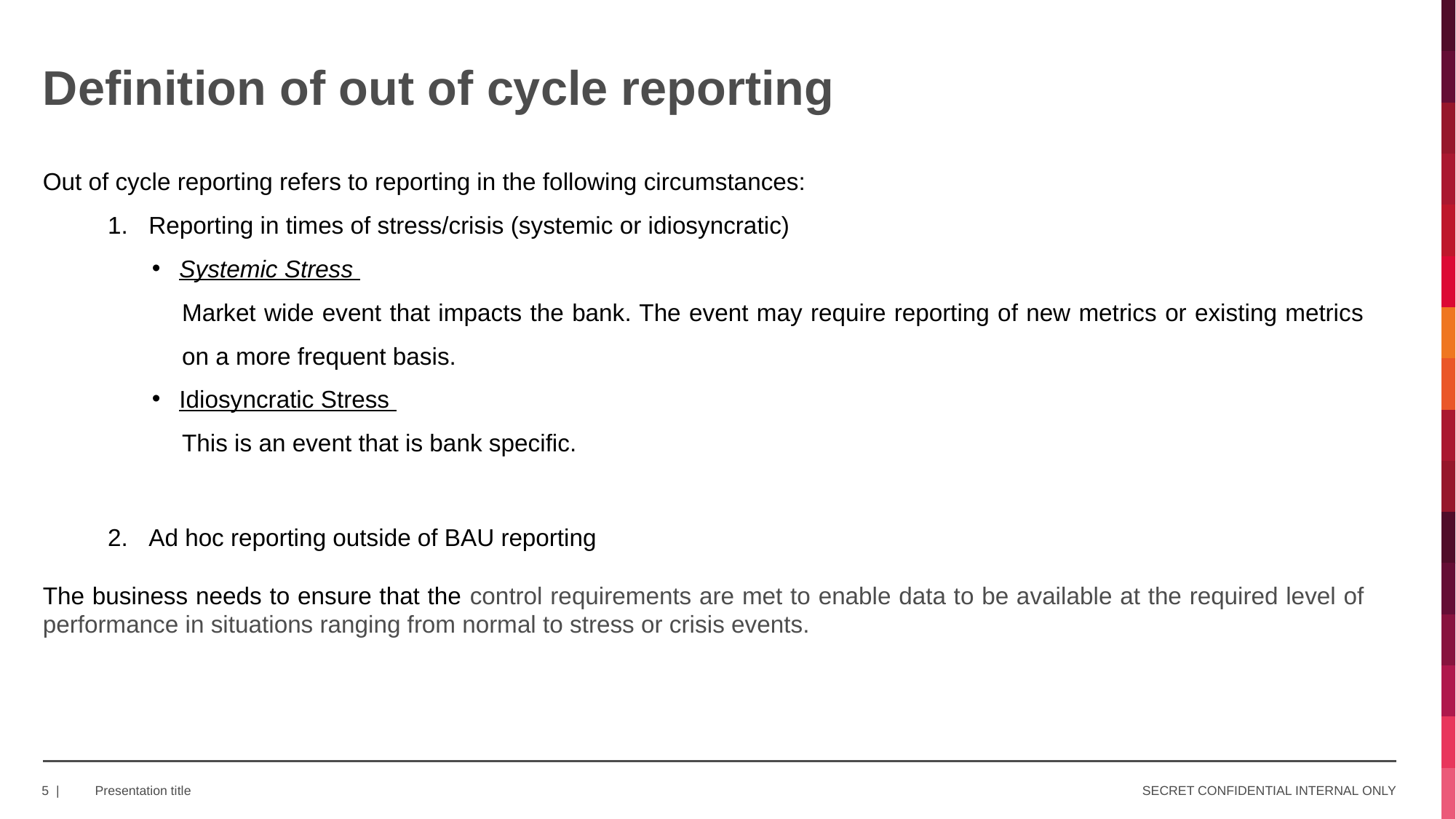

# Definition of out of cycle reporting
Out of cycle reporting refers to reporting in the following circumstances:
Reporting in times of stress/crisis (systemic or idiosyncratic)
Systemic Stress
Market wide event that impacts the bank. The event may require reporting of new metrics or existing metrics on a more frequent basis.
Idiosyncratic Stress
This is an event that is bank specific.

Ad hoc reporting outside of BAU reporting

The business needs to ensure that the control requirements are met to enable data to be available at the required level of performance in situations ranging from normal to stress or crisis events.